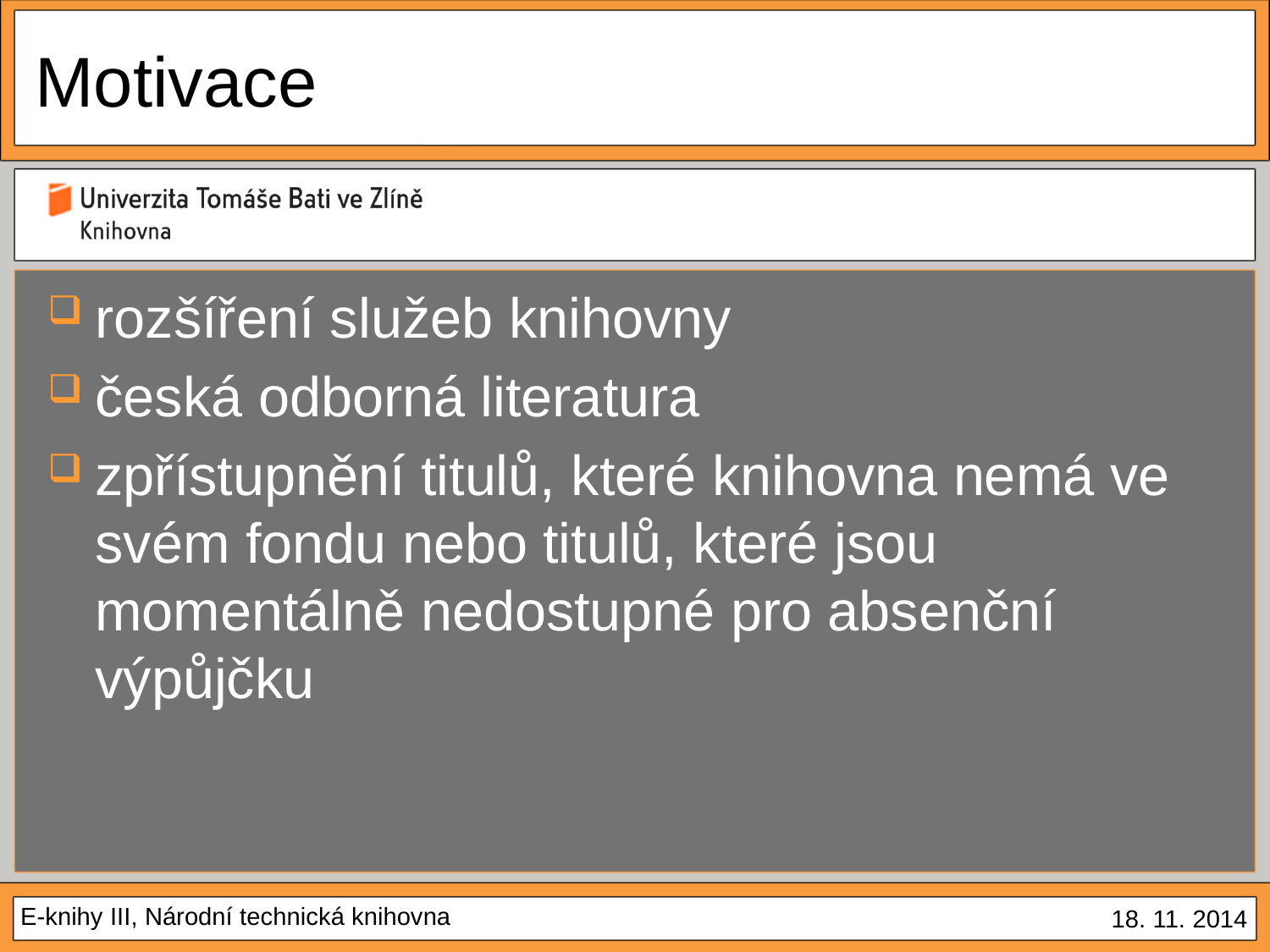

# Motivace
rozšíření služeb knihovny
česká odborná literatura
zpřístupnění titulů, které knihovna nemá ve svém fondu nebo titulů, které jsou momentálně nedostupné pro absenční výpůjčku